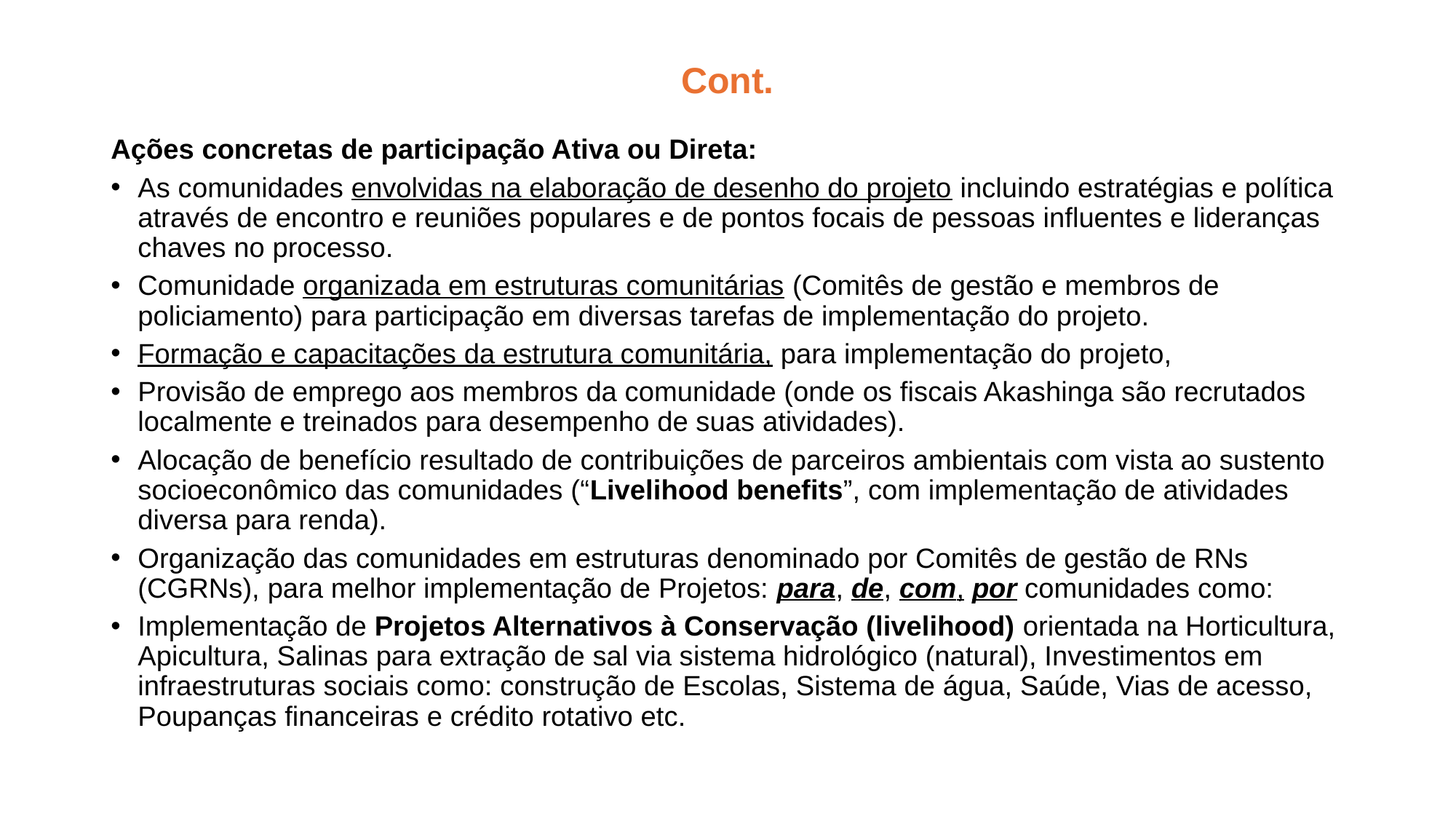

# Cont.
Ações concretas de participação Ativa ou Direta:
As comunidades envolvidas na elaboração de desenho do projeto incluindo estratégias e política através de encontro e reuniões populares e de pontos focais de pessoas influentes e lideranças chaves no processo.
Comunidade organizada em estruturas comunitárias (Comitês de gestão e membros de policiamento) para participação em diversas tarefas de implementação do projeto.
Formação e capacitações da estrutura comunitária, para implementação do projeto,
Provisão de emprego aos membros da comunidade (onde os fiscais Akashinga são recrutados localmente e treinados para desempenho de suas atividades).
Alocação de benefício resultado de contribuições de parceiros ambientais com vista ao sustento socioeconômico das comunidades (“Livelihood benefits”, com implementação de atividades diversa para renda).
Organização das comunidades em estruturas denominado por Comitês de gestão de RNs (CGRNs), para melhor implementação de Projetos: para, de, com, por comunidades como:
Implementação de Projetos Alternativos à Conservação (livelihood) orientada na Horticultura, Apicultura, Salinas para extração de sal via sistema hidrológico (natural), Investimentos em infraestruturas sociais como: construção de Escolas, Sistema de água, Saúde, Vias de acesso, Poupanças financeiras e crédito rotativo etc.